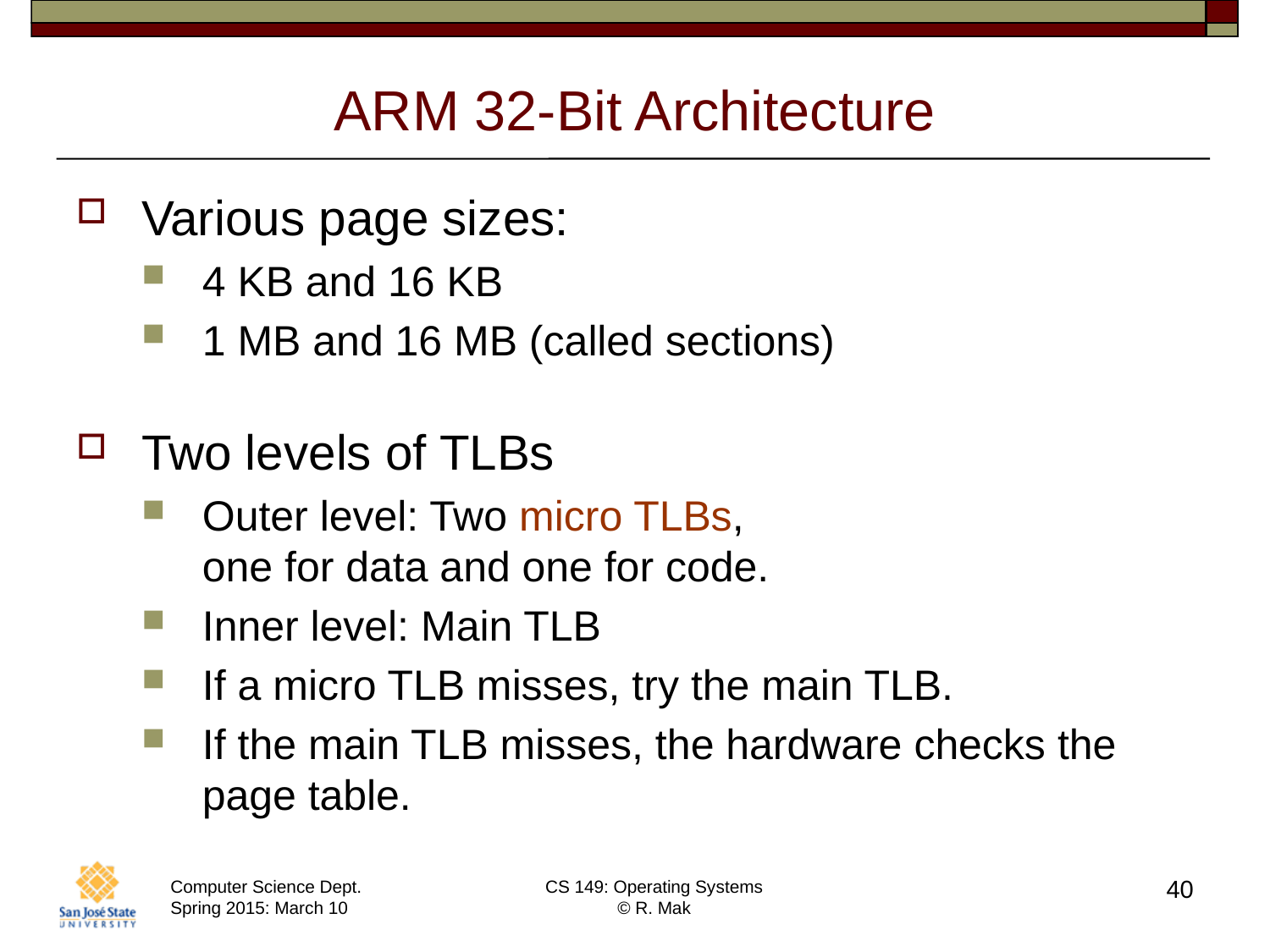

# ARM 32-Bit Architecture
Various page sizes:
4 KB and 16 KB
1 MB and 16 MB (called sections)

Two levels of TLBs
Outer level: Two micro TLBs,
one for data and one for code.
Inner level: Main TLB
If a micro TLB misses, try the main TLB.
If the main TLB misses, the hardware checks the page table.
40